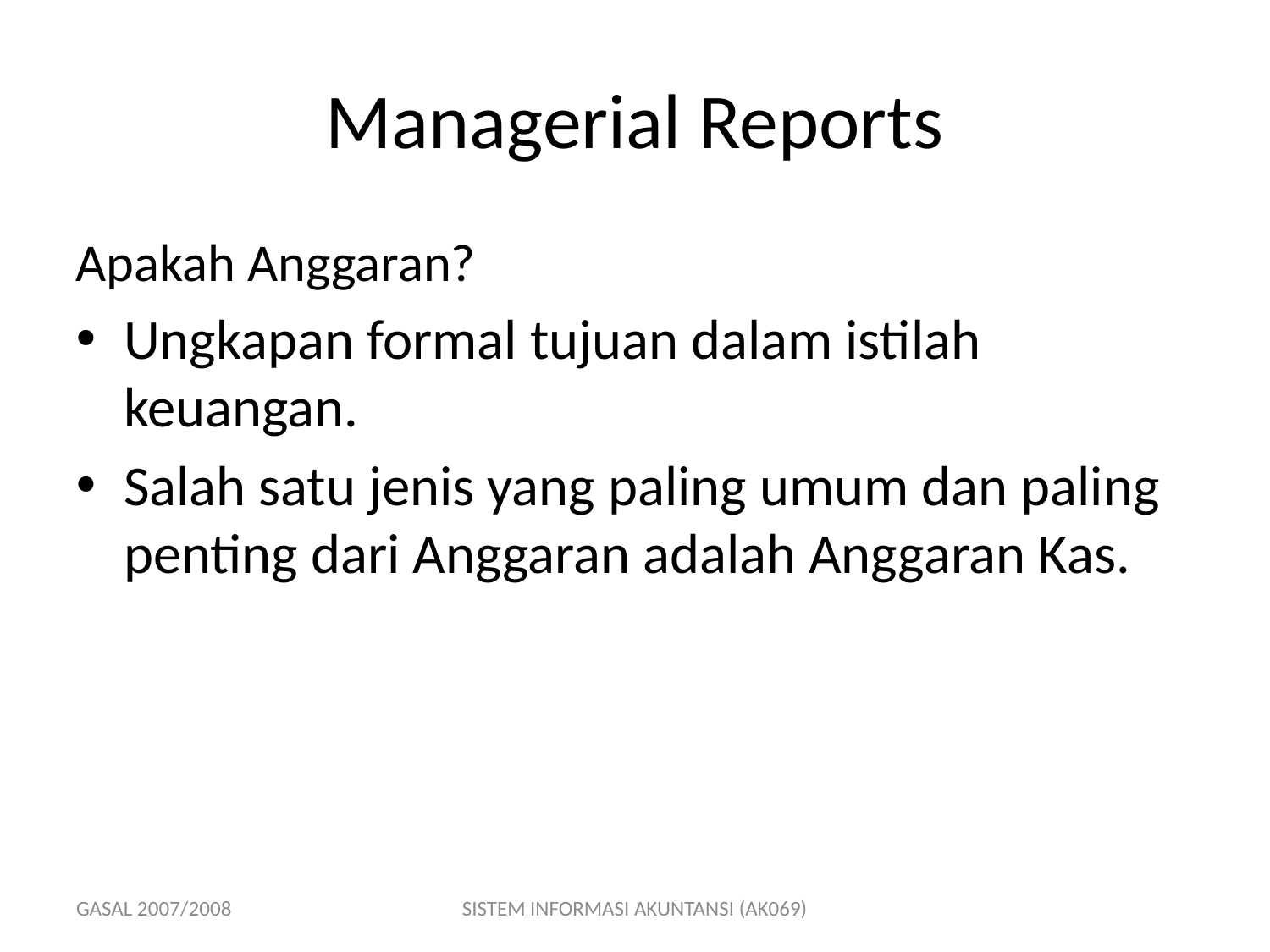

# Managerial Reports
Apakah Anggaran?
Ungkapan formal tujuan dalam istilah keuangan.
Salah satu jenis yang paling umum dan paling penting dari Anggaran adalah Anggaran Kas.
GASAL 2007/2008
SISTEM INFORMASI AKUNTANSI (AK069)